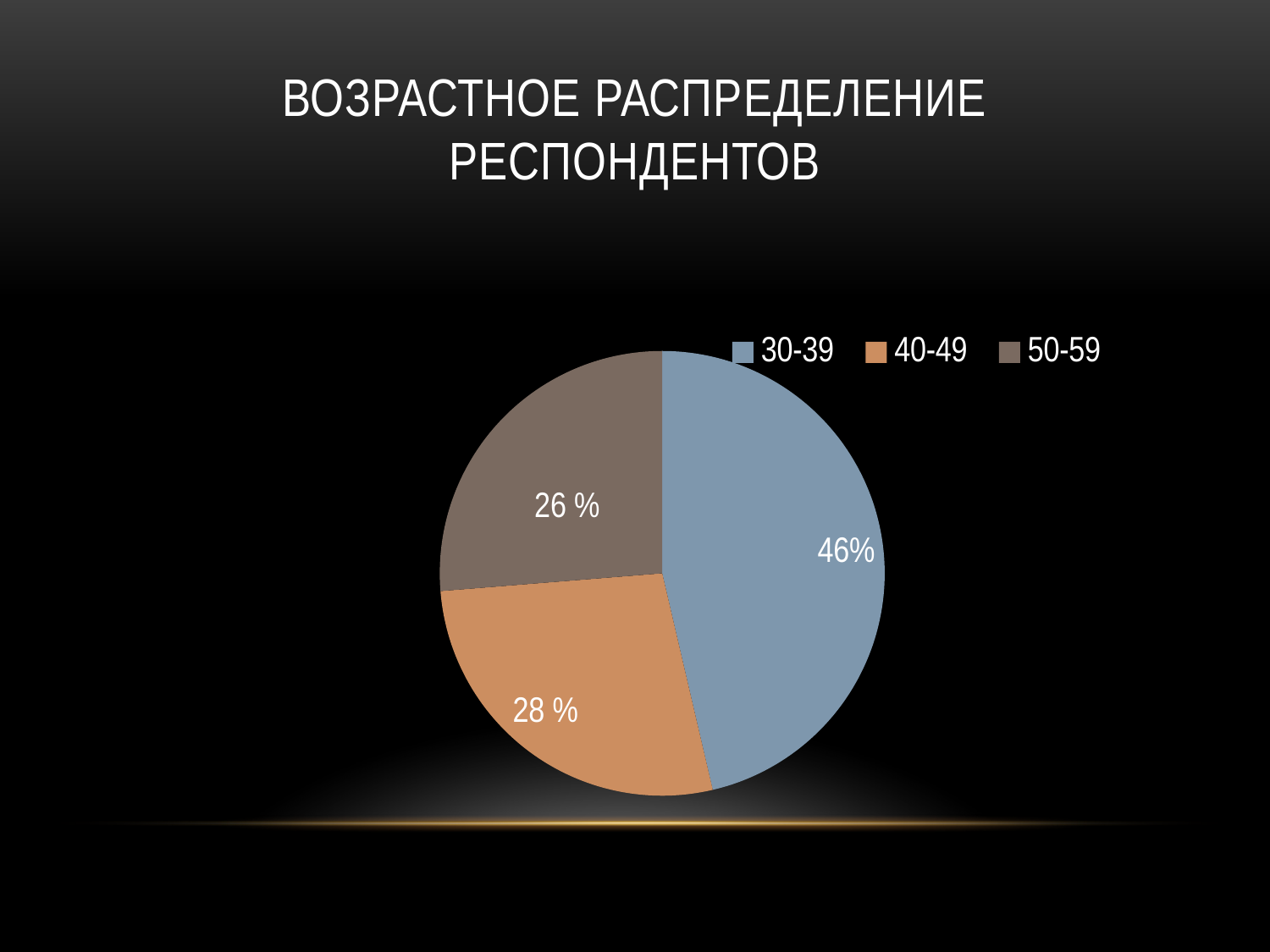

# Возрастное распределение респондентов

### Chart

| Category |
|---|

### Chart

| Category |  |
|---|---|
| 30-39 | 29.6 |
| 40-49 | 17.479999999999997 |
| 50-59 | 16.779999999999998 |